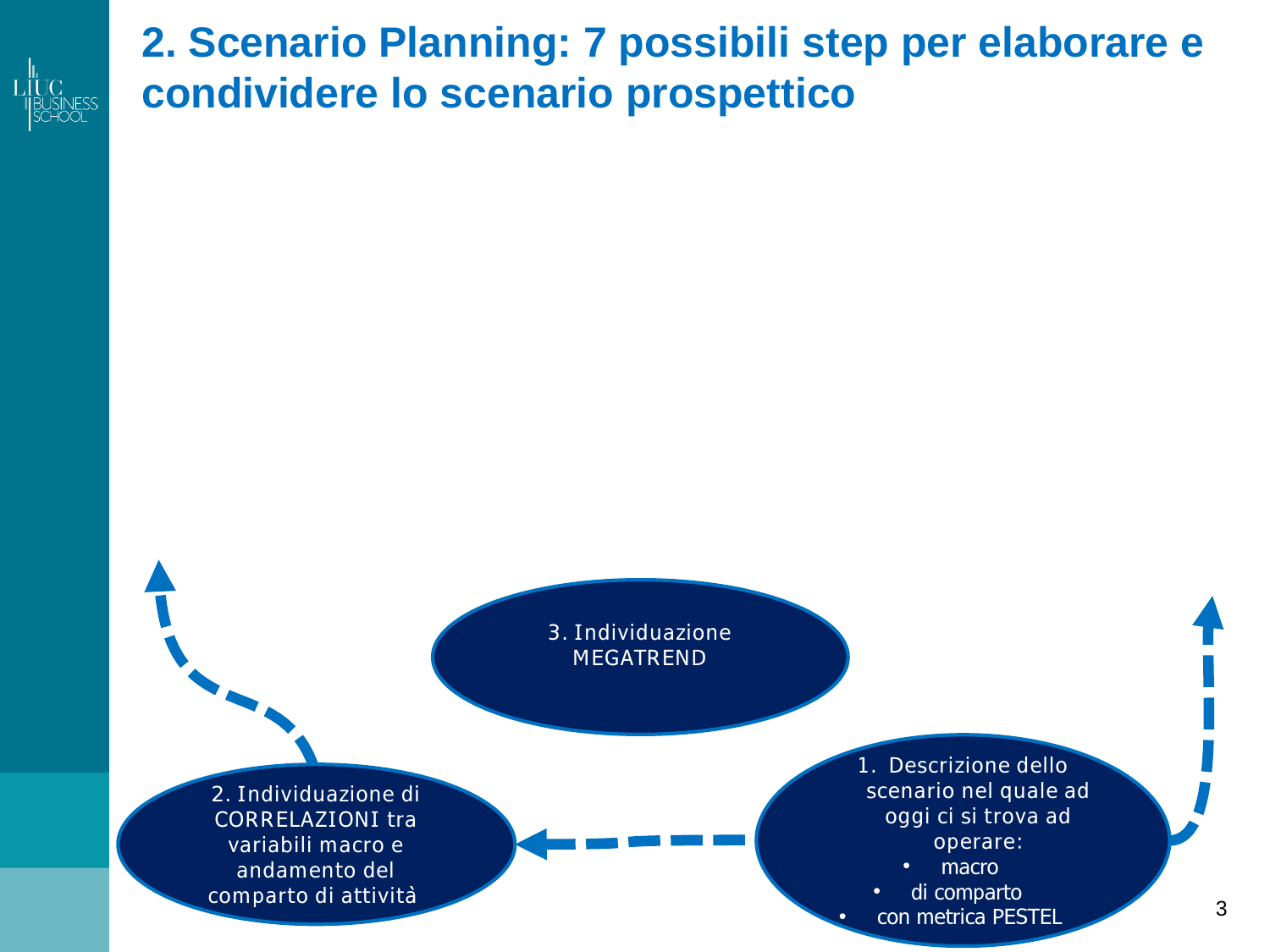

# 2. Scenario Planning: 7 possibili step per elaborare e condividere lo scenario prospettico
3. Individuazione MEGATREND

Descrizione dello scenario nel quale ad oggi ci si trova ad operare:
 macro
 di comparto
 con metrica PESTEL
2. Individuazione di CORRELAZIONI tra variabili macro e andamento del comparto di attività
3